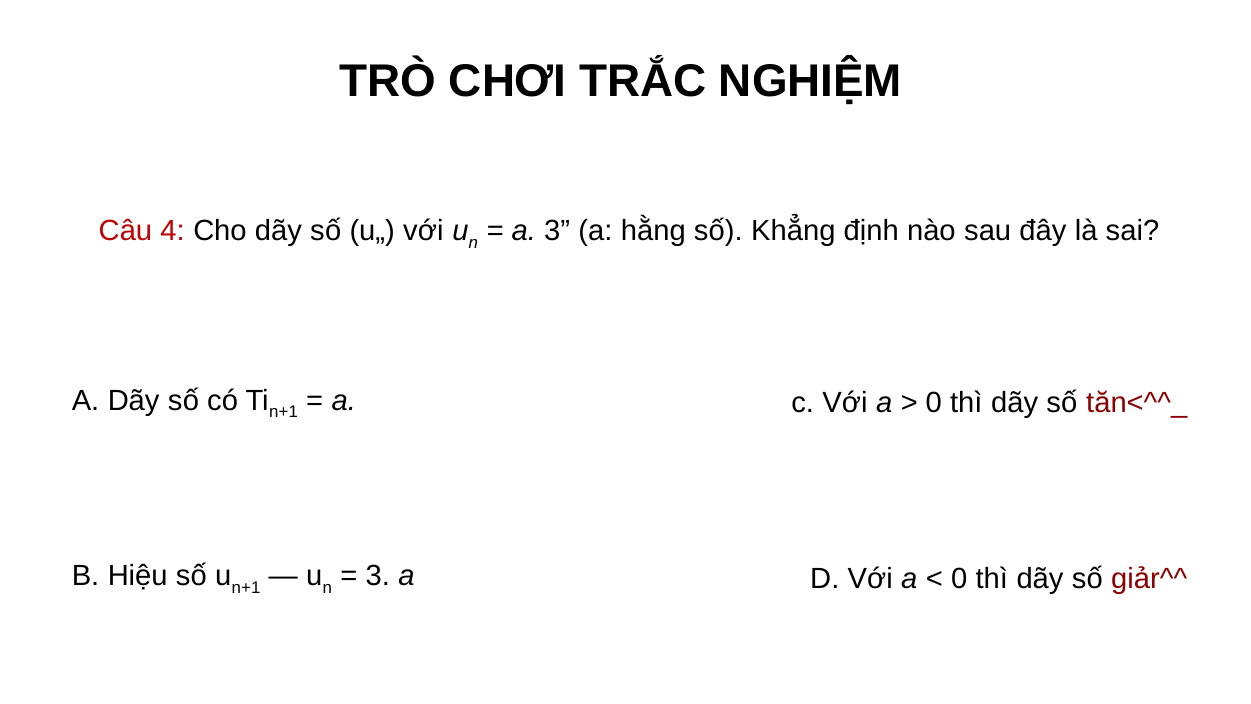

TRÒ CHƠI TRẮC NGHIỆM
| Câu 4: Cho dãy số (u„) với un = a. 3” (a: hằng số). Khẳng định nào sau đây là sai? |  |
| --- | --- |
| A. Dãy số có Tin+1 = a. | c. Với a > 0 thì dãy số tăn<^^\_ |
| B. Hiệu số un+1 — un = 3. a | D. Với a < 0 thì dãy số giảr^^ |